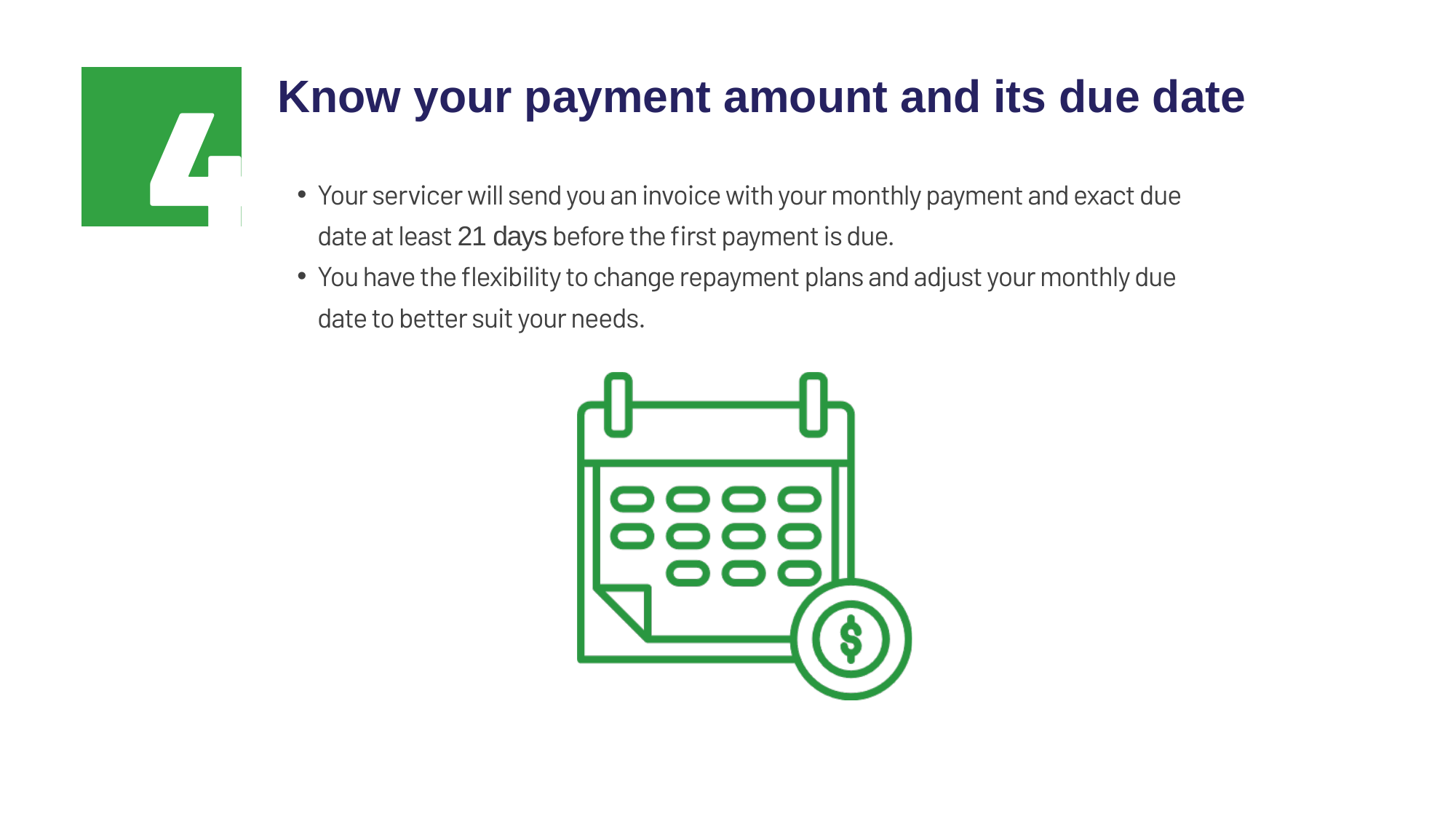

4

Know your payment amount and its due date

Your servicer will send you an invoice with your monthly payment and exact due date at least 21 days before the first payment is due.
You have the flexibility to change repayment plans and adjust your monthly due date to better suit your needs.